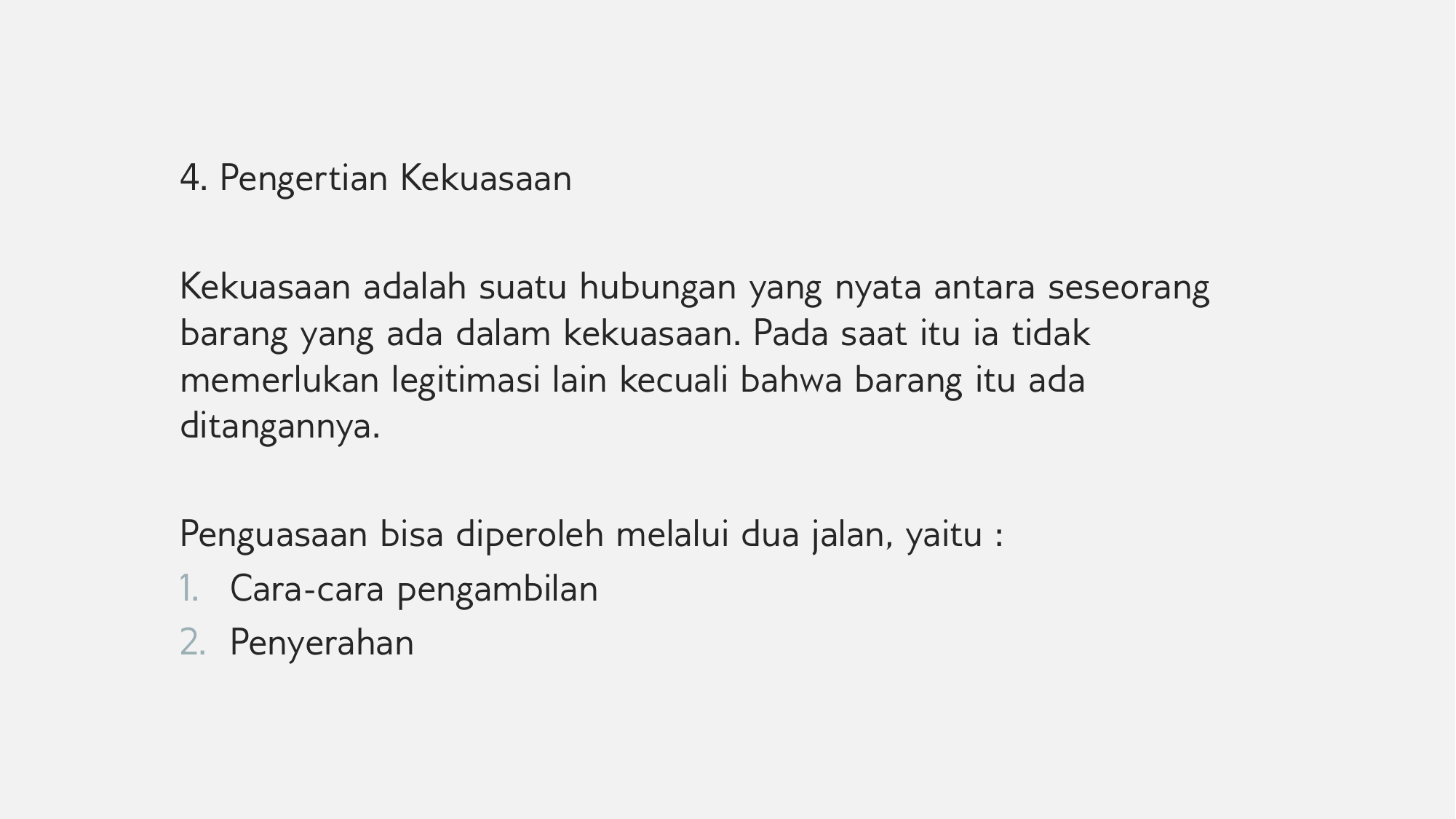

4. Pengertian Kekuasaan

Kekuasaan adalah suatu hubungan yang nyata antara seseorang barang yang ada dalam kekuasaan. Pada saat itu ia tidak memerlukan legitimasi lain kecuali bahwa barang itu ada ditangannya.

Penguasaan bisa diperoleh melalui dua jalan, yaitu :
Cara-cara pengambilan
Penyerahan